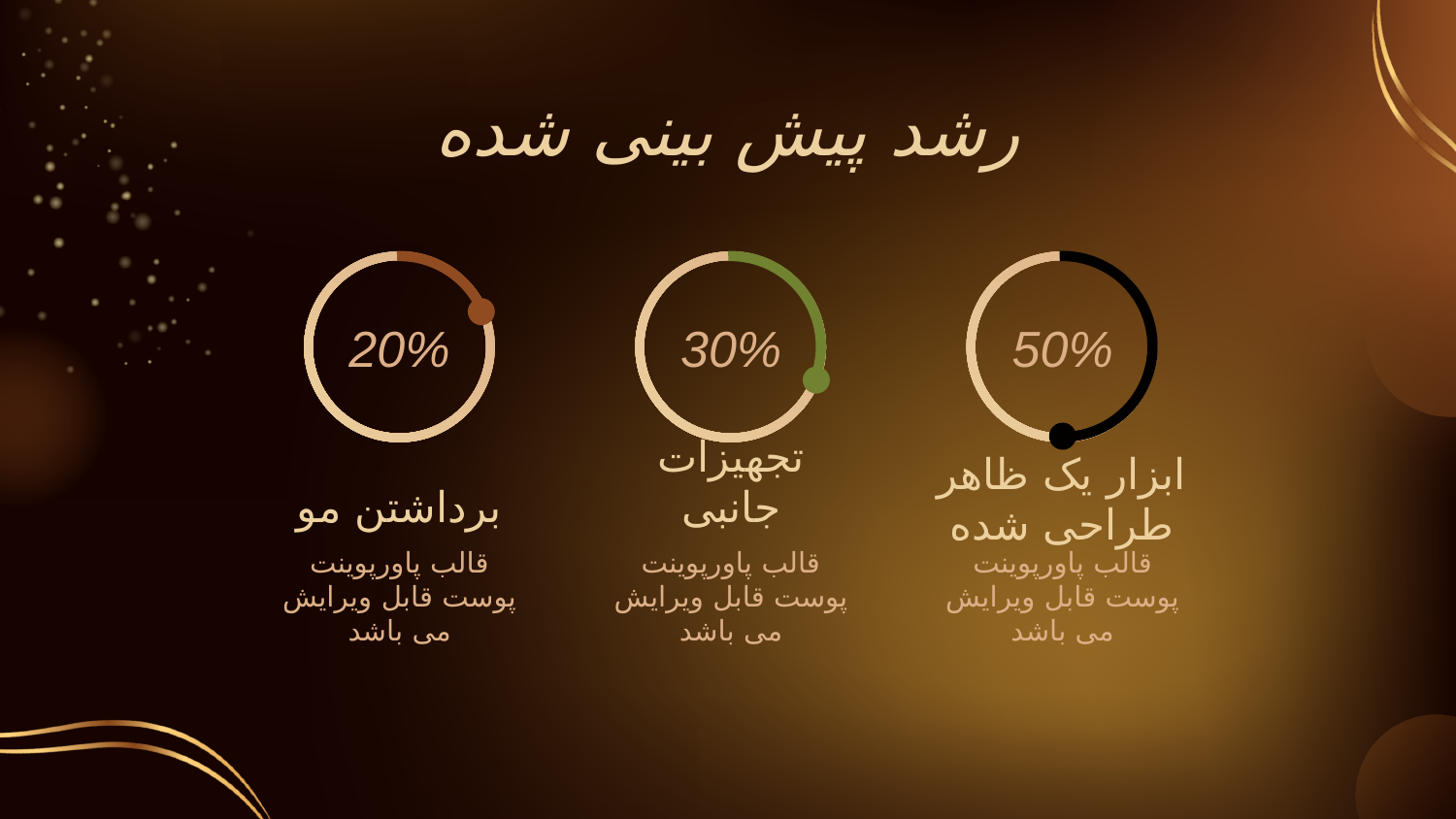

رشد پیش بینی شده

# 20%
30%
50%

برداشتن مو
تجهیزات جانبی
ابزار یک ظاهر طراحی شده
قالب پاورپوینت پوست قابل ویرایش می باشد
قالب پاورپوینت پوست قابل ویرایش می باشد
قالب پاورپوینت پوست قابل ویرایش می باشد